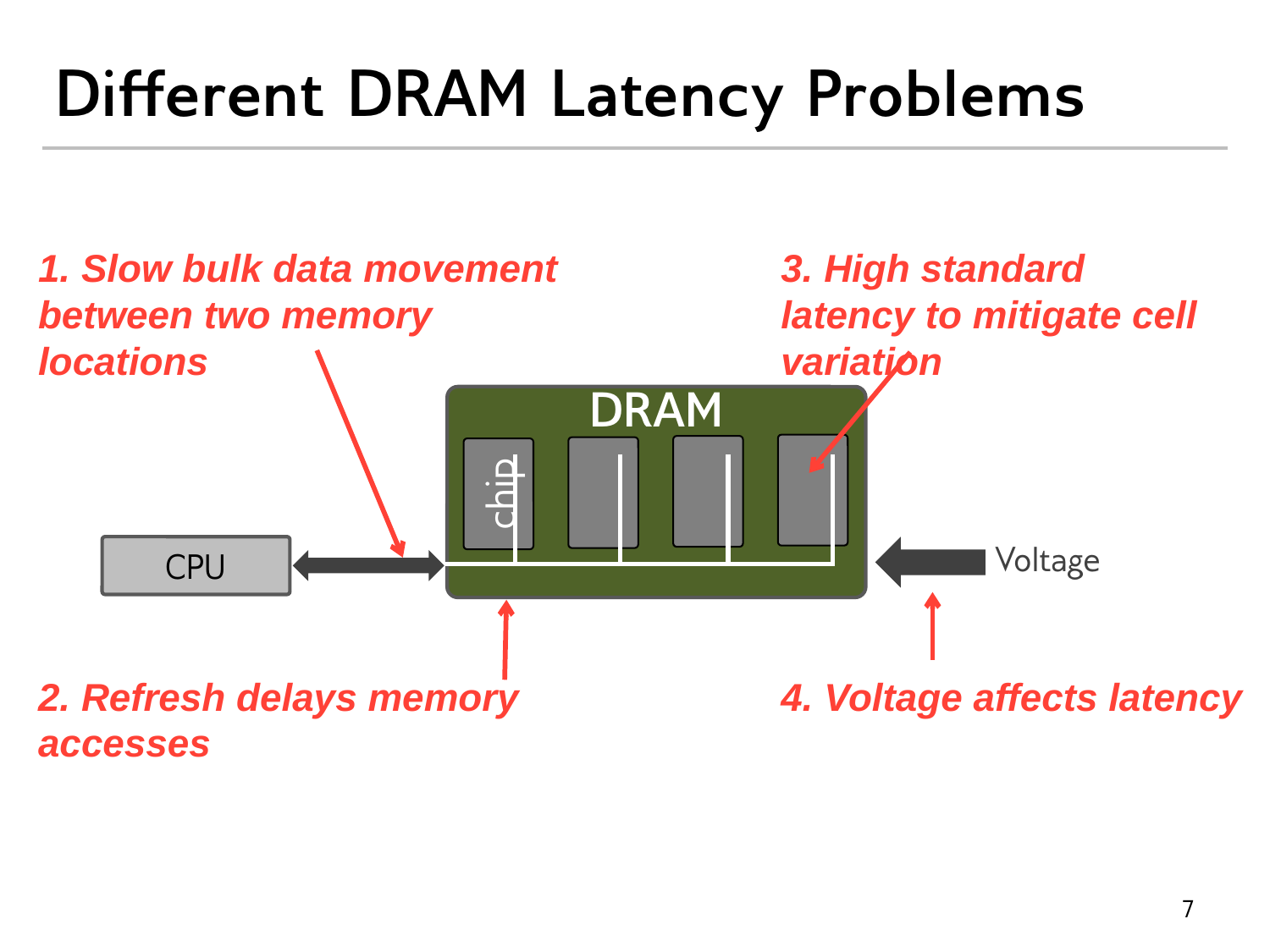

# Different DRAM Latency Problems
1. Slow bulk data movement between two memory locations
3. High standard latency to mitigate cell variation
DRAM

chip
Voltage

CPU

4. Voltage affects latency
2. Refresh delays memory accesses
7